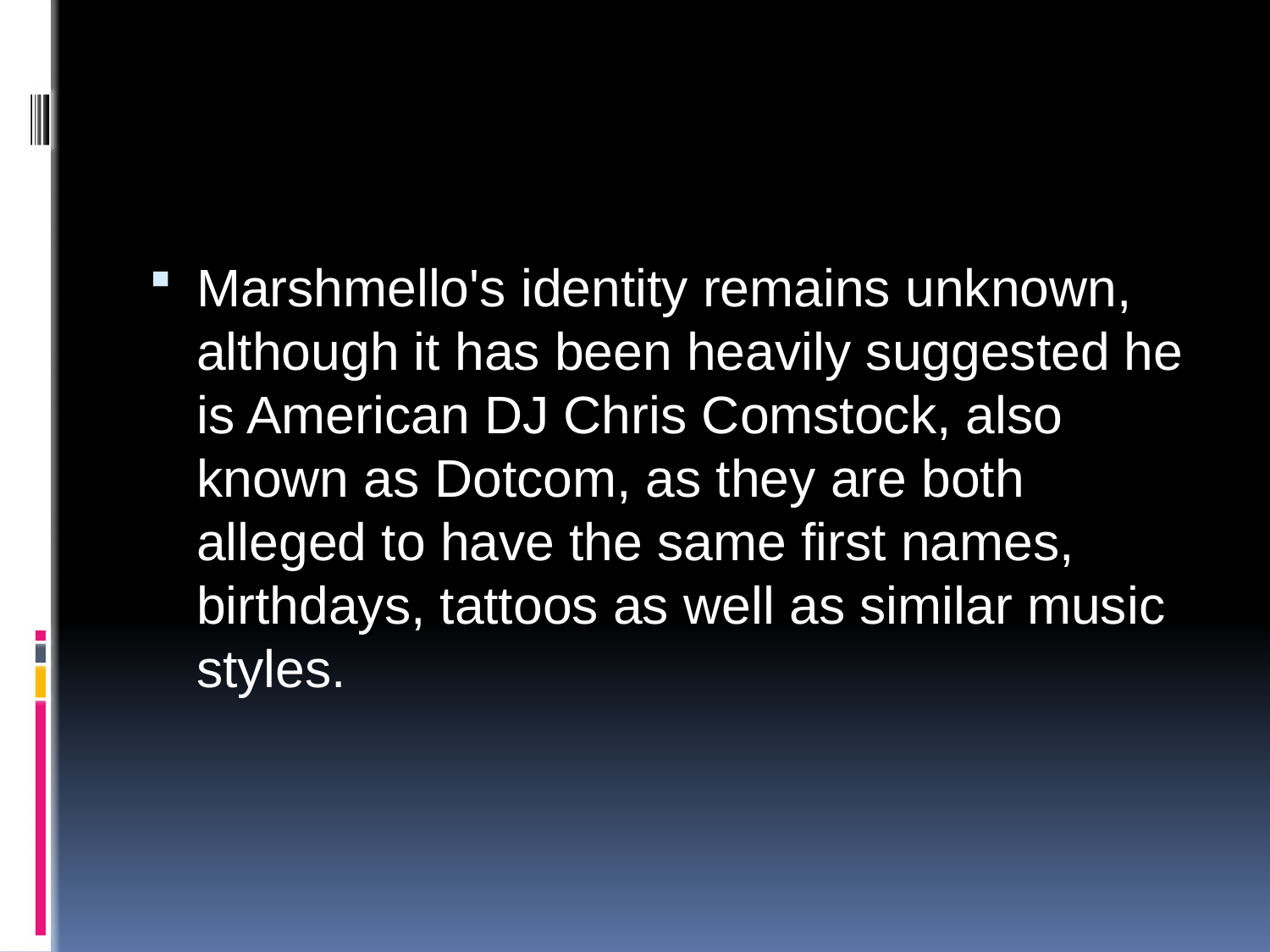

#
Marshmello's identity remains unknown, although it has been heavily suggested he is American DJ Chris Comstock, also known as Dotcom, as they are both alleged to have the same first names, birthdays, tattoos as well as similar music styles.